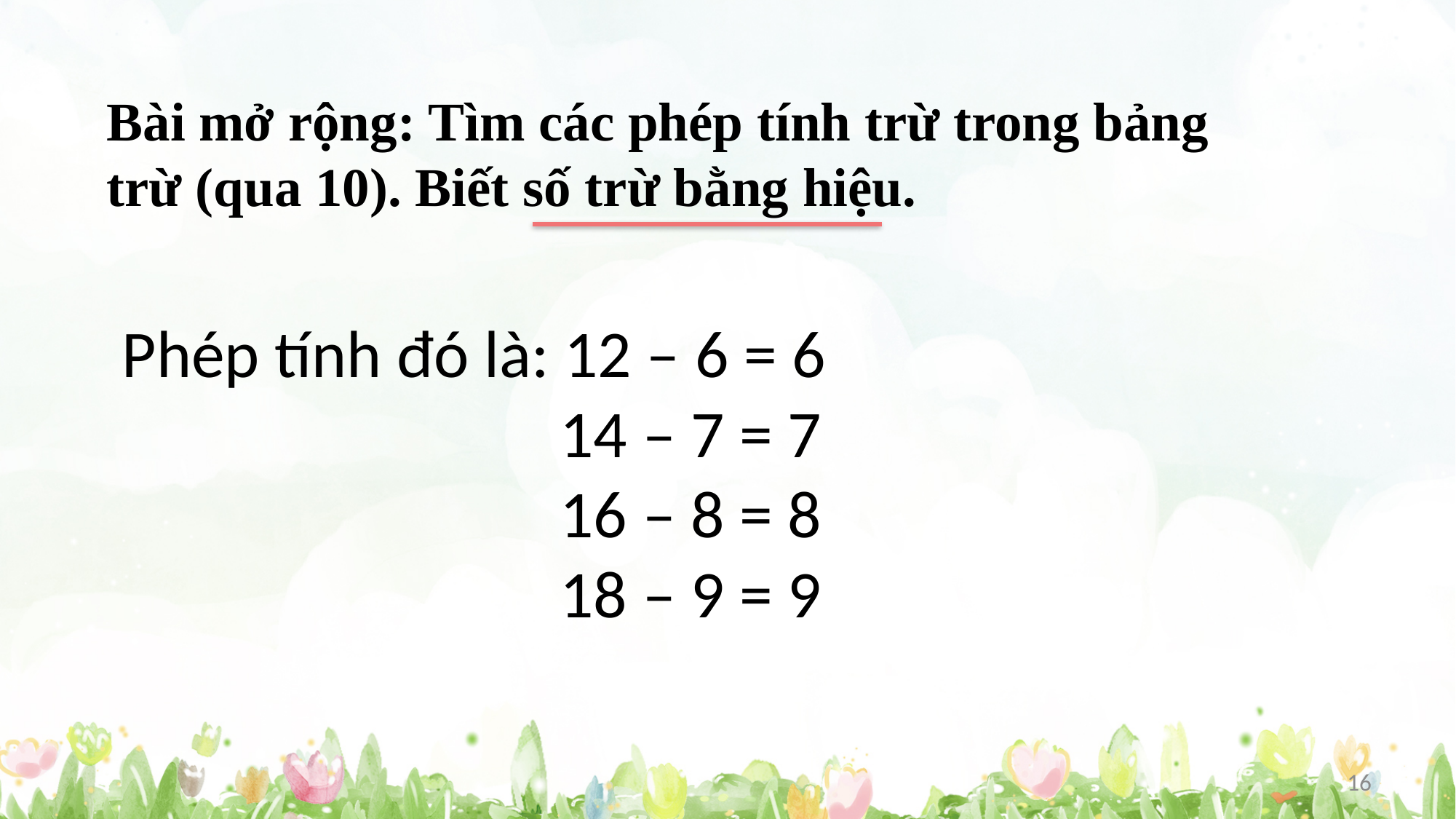

Bài mở rộng: Tìm các phép tính trừ trong bảng trừ (qua 10). Biết số trừ bằng hiệu.
Phép tính đó là: 12 – 6 = 6
                             14 – 7 = 7
                             16 – 8 = 8
                             18 – 9 = 9
16